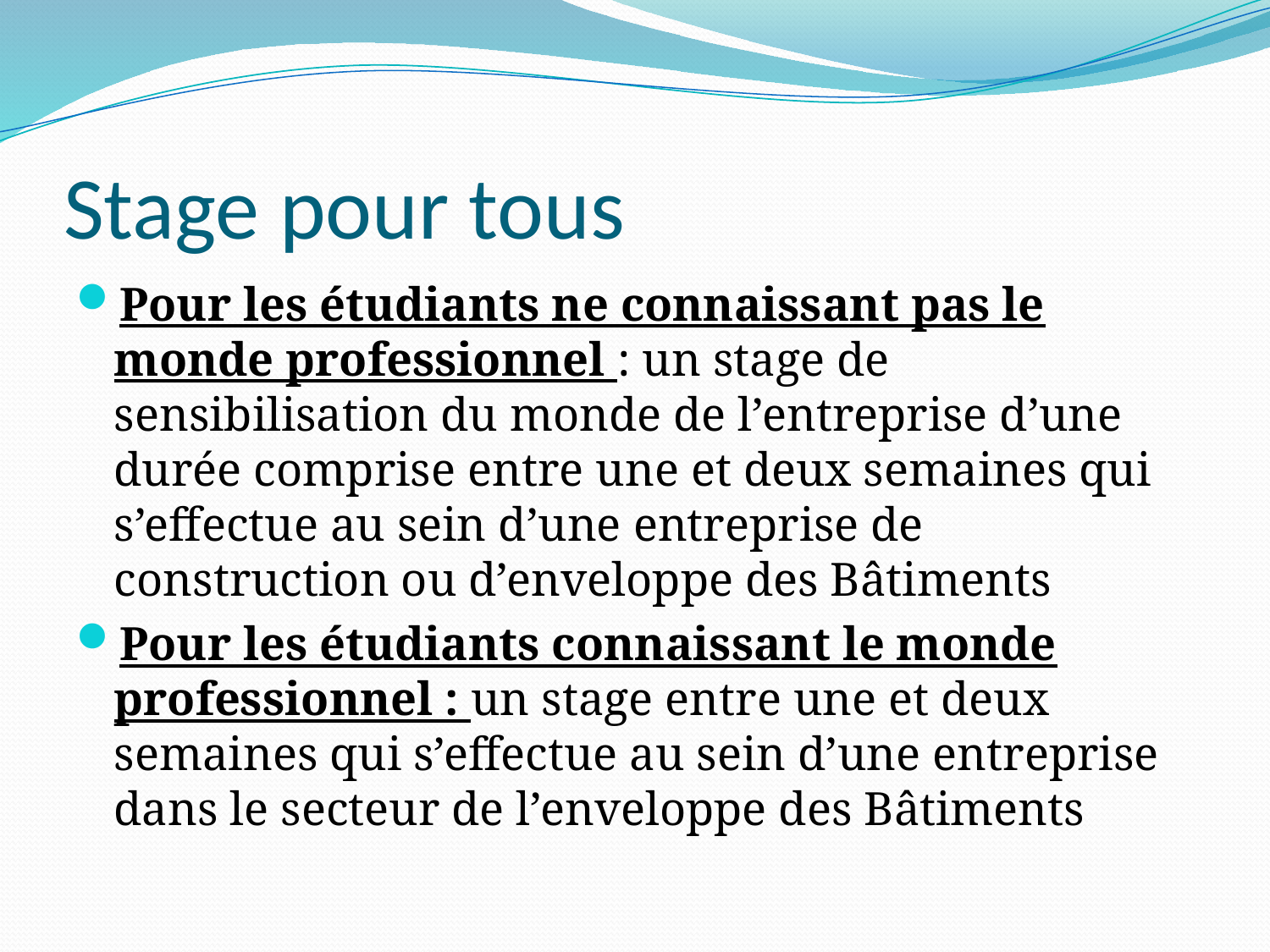

# Stage pour tous
Pour les étudiants ne connaissant pas le monde professionnel : un stage de sensibilisation du monde de l’entreprise d’une durée comprise entre une et deux semaines qui s’effectue au sein d’une entreprise de construction ou d’enveloppe des Bâtiments
Pour les étudiants connaissant le monde professionnel : un stage entre une et deux semaines qui s’effectue au sein d’une entreprise dans le secteur de l’enveloppe des Bâtiments